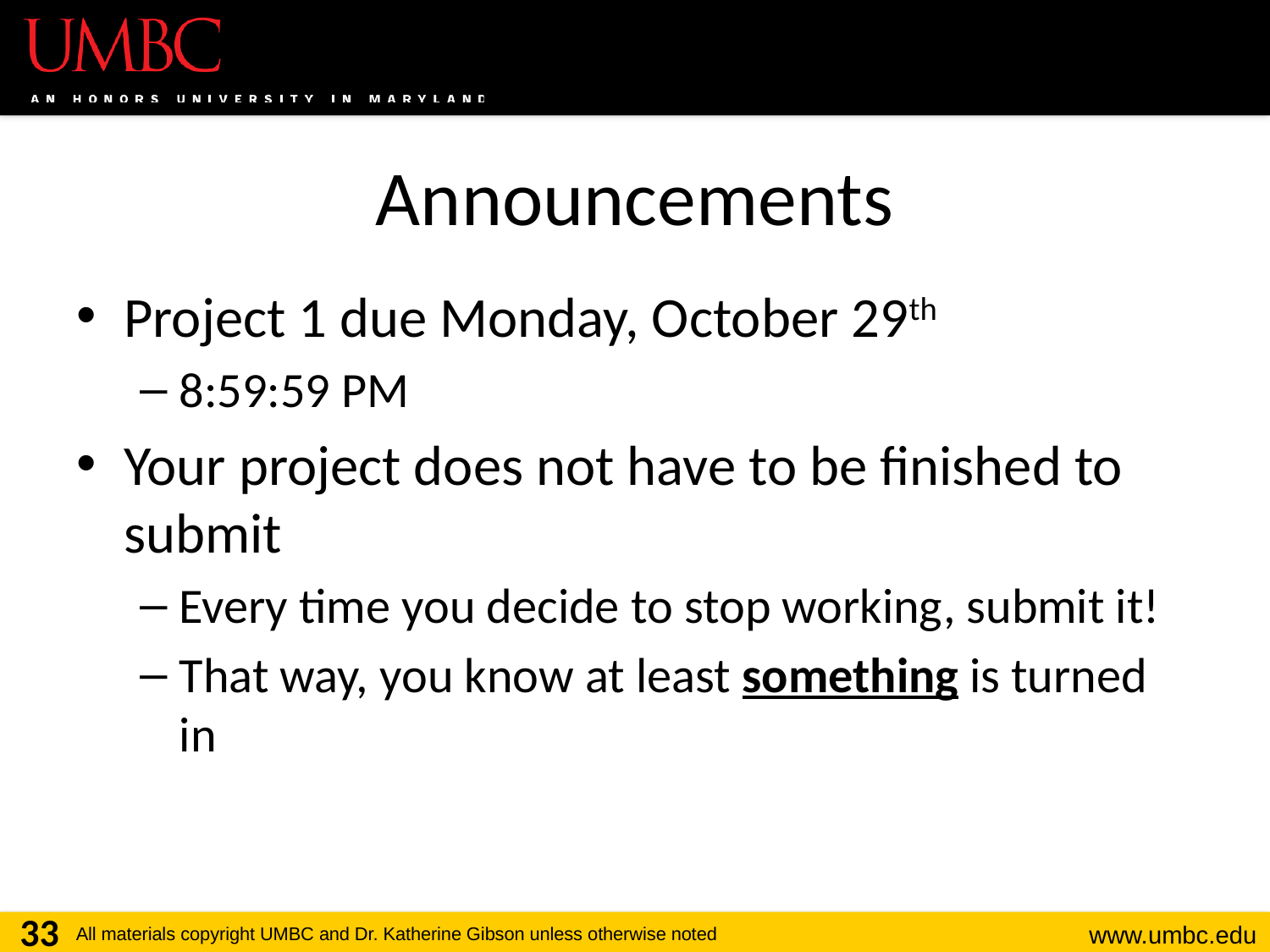

# Announcements
Project 1 due Monday, October 29th
8:59:59 PM
Your project does not have to be finished to submit
Every time you decide to stop working, submit it!
That way, you know at least something is turned in

33